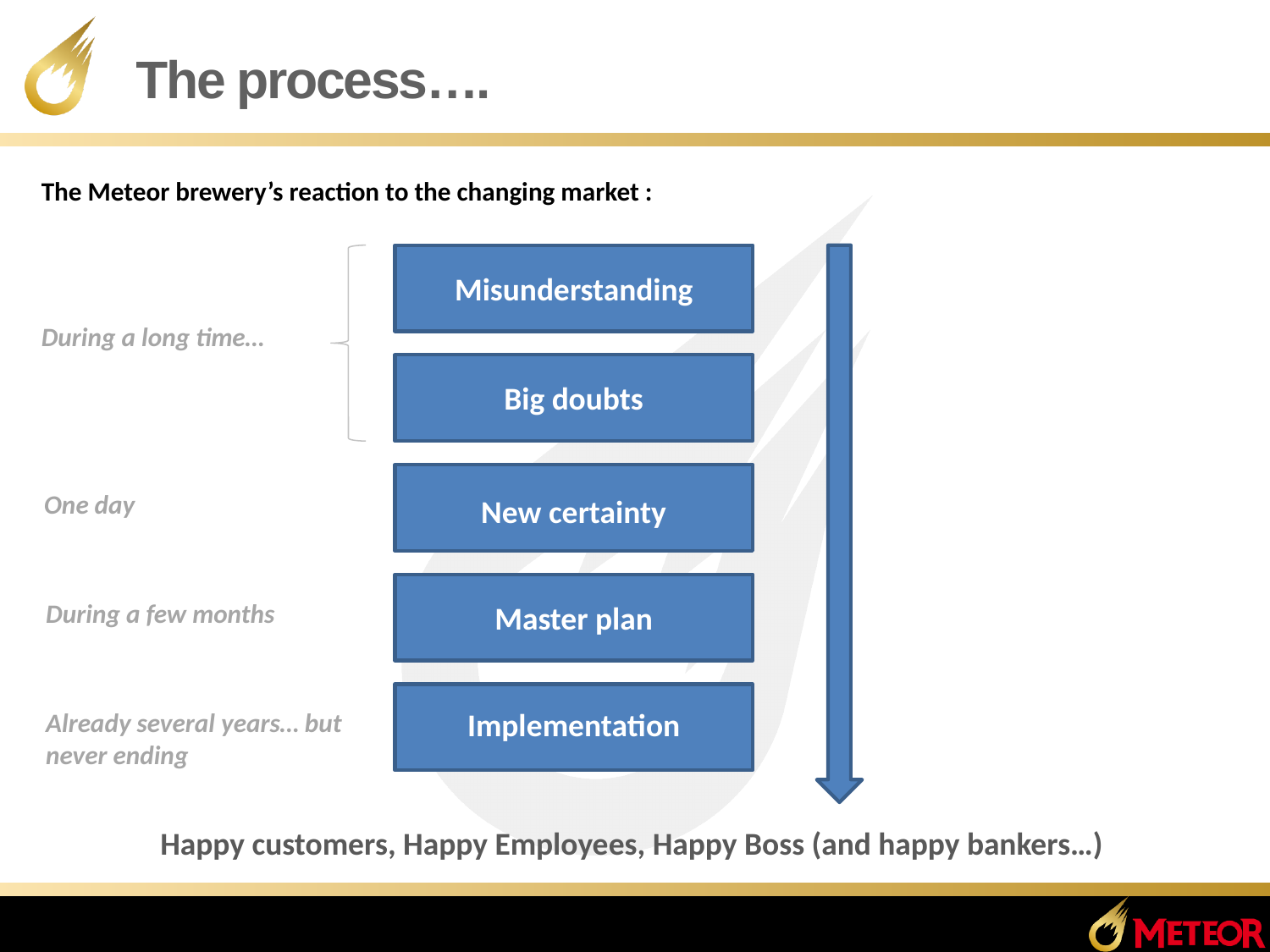

# The process….
The Meteor brewery’s reaction to the changing market :

Misunderstanding
During a long time…

Big doubts

One day
New certainty

During a few months
Master plan

Implementation
Already several years… but never ending
Happy customers, Happy Employees, Happy Boss (and happy bankers…)